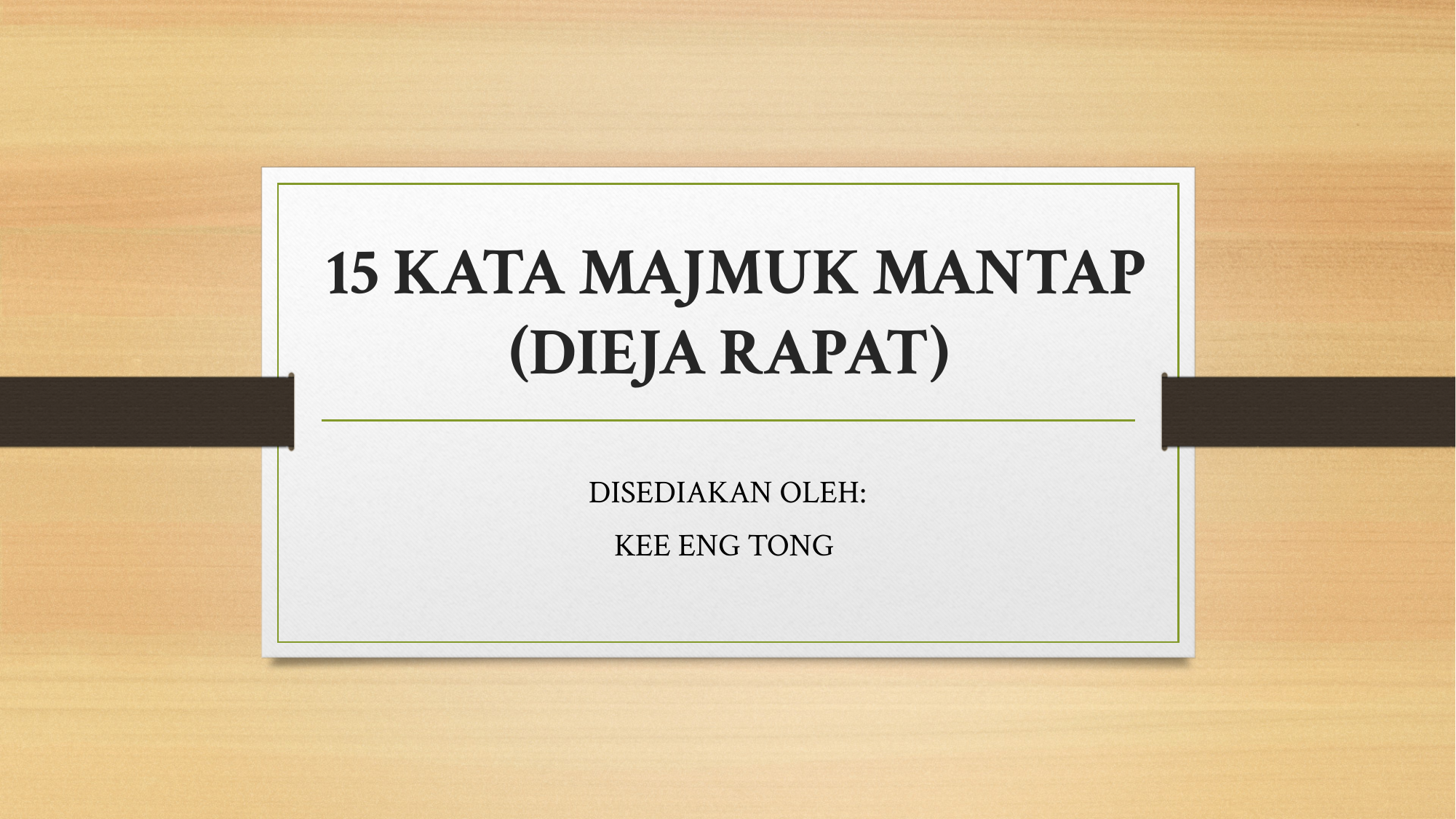

# 15 KATA MAJMUK MANTAP (DIEJA RAPAT)
DISEDIAKAN OLEH:
KEE ENG TONG